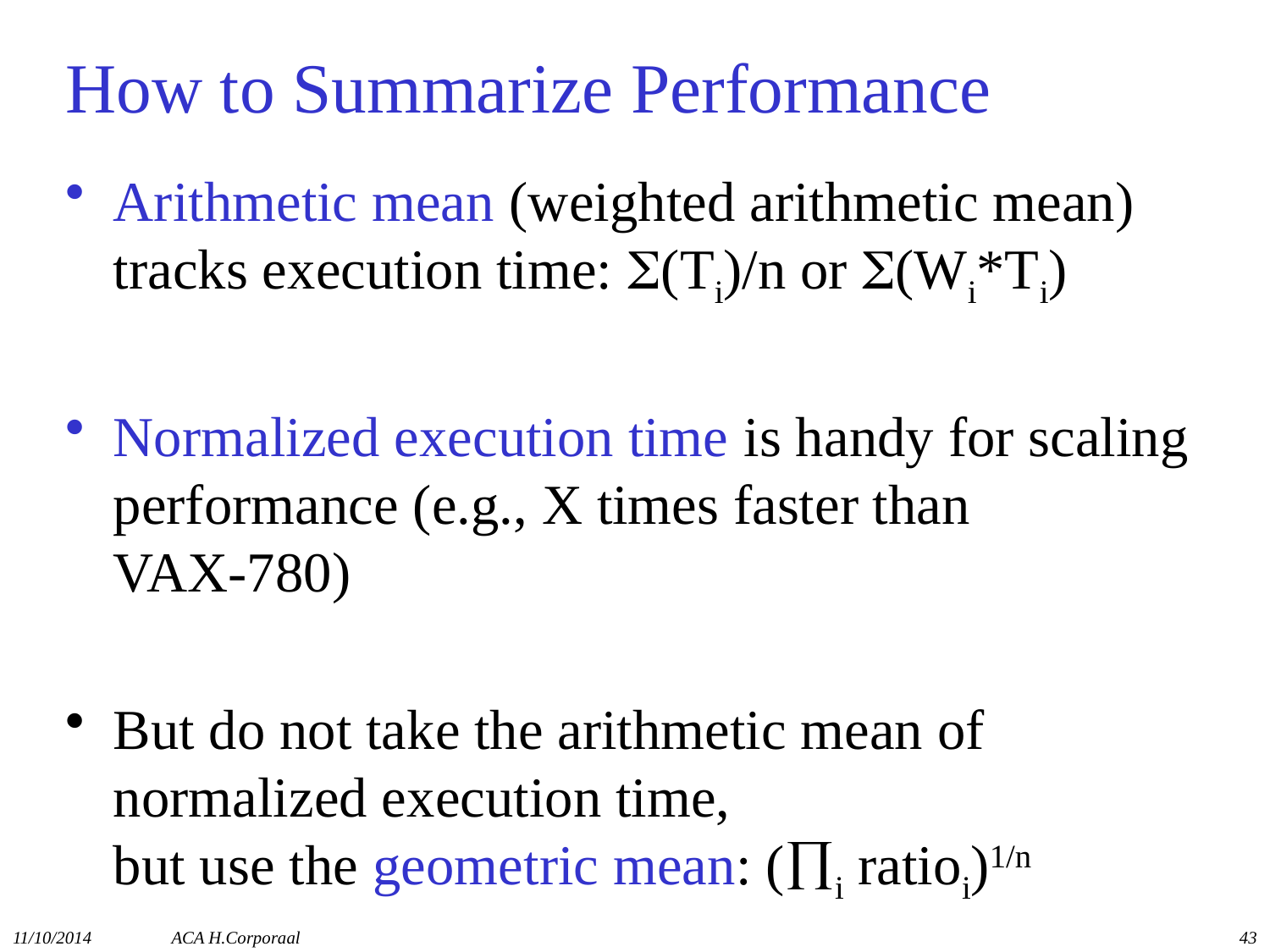

# How to Summarize Performance
Arithmetic mean (weighted arithmetic mean) tracks execution time: Σ(Ti)/n or Σ(Wi*Ti)

Normalized execution time is handy for scaling performance (e.g., X times faster than
VAX-780)

But do not take the arithmetic mean of normalized execution time,
but use the geometric mean: (∏i ratioi)1/n
11/10/2014
ACA H.Corporaal
43